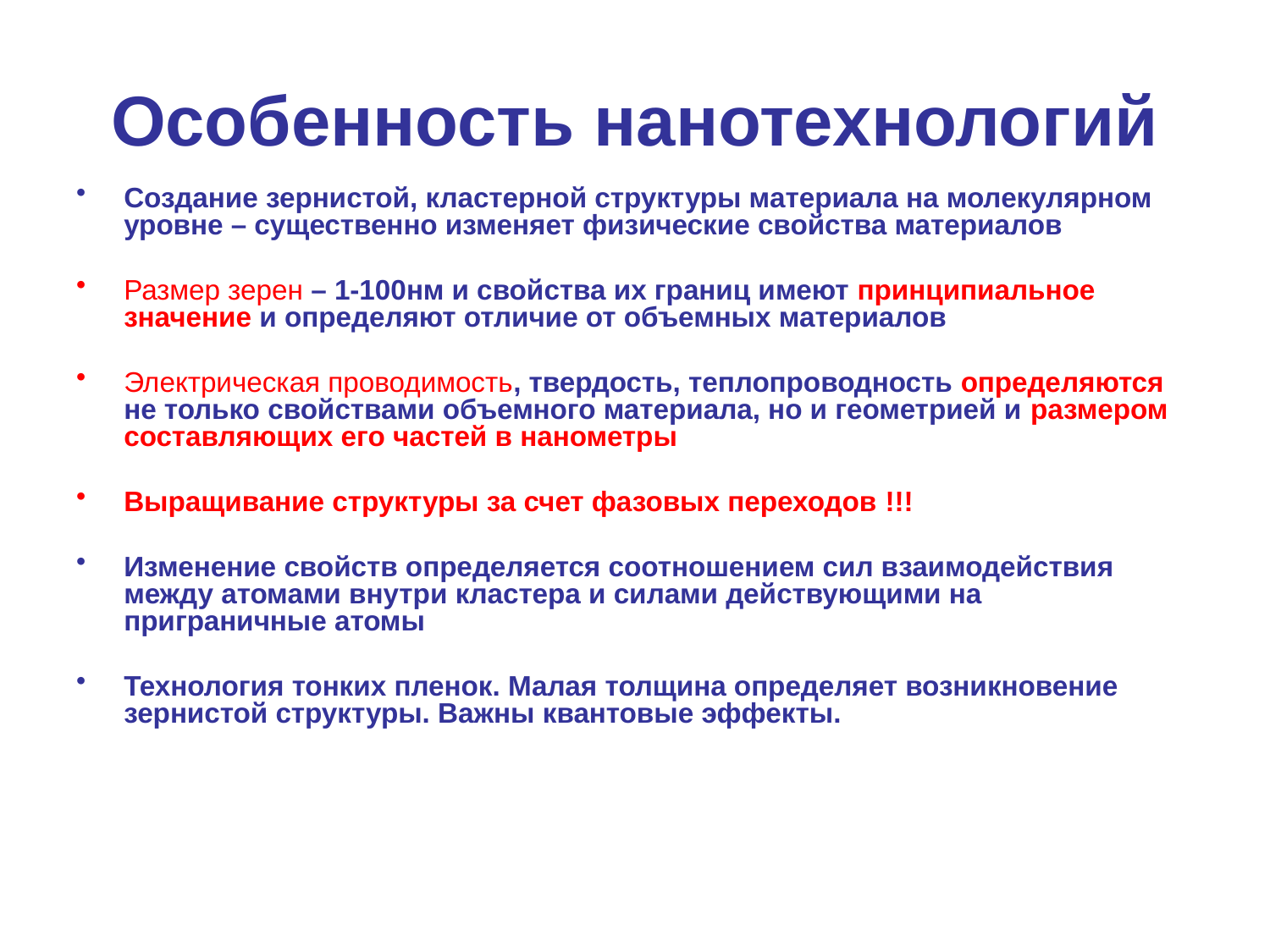

# Особенность нанотехнологий
Создание зернистой, кластерной структуры материала на молекулярном уровне – существенно изменяет физические свойства материалов

Размер зерен – 1-100нм и свойства их границ имеют принципиальное значение и определяют отличие от объемных материалов

Электрическая проводимость, твердость, теплопроводность определяются не только свойствами объемного материала, но и геометрией и размером составляющих его частей в нанометры

Выращивание структуры за счет фазовых переходов !!!

Изменение свойств определяется соотношением сил взаимодействия между атомами внутри кластера и силами действующими на приграничные атомы

Технология тонких пленок. Малая толщина определяет возникновение зернистой структуры. Важны квантовые эффекты.